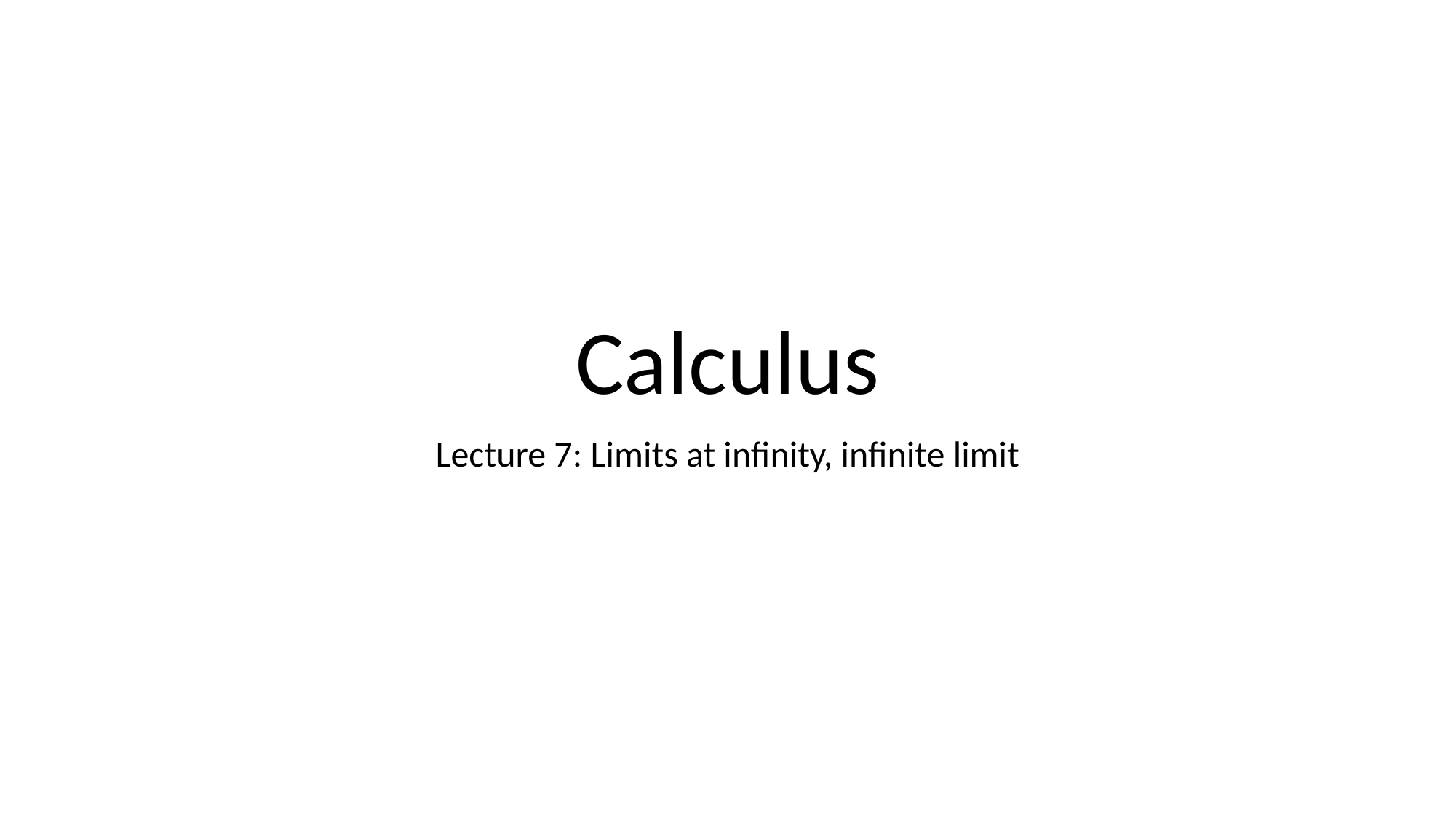

# Calculus
Lecture 7: Limits at infinity, infinite limit